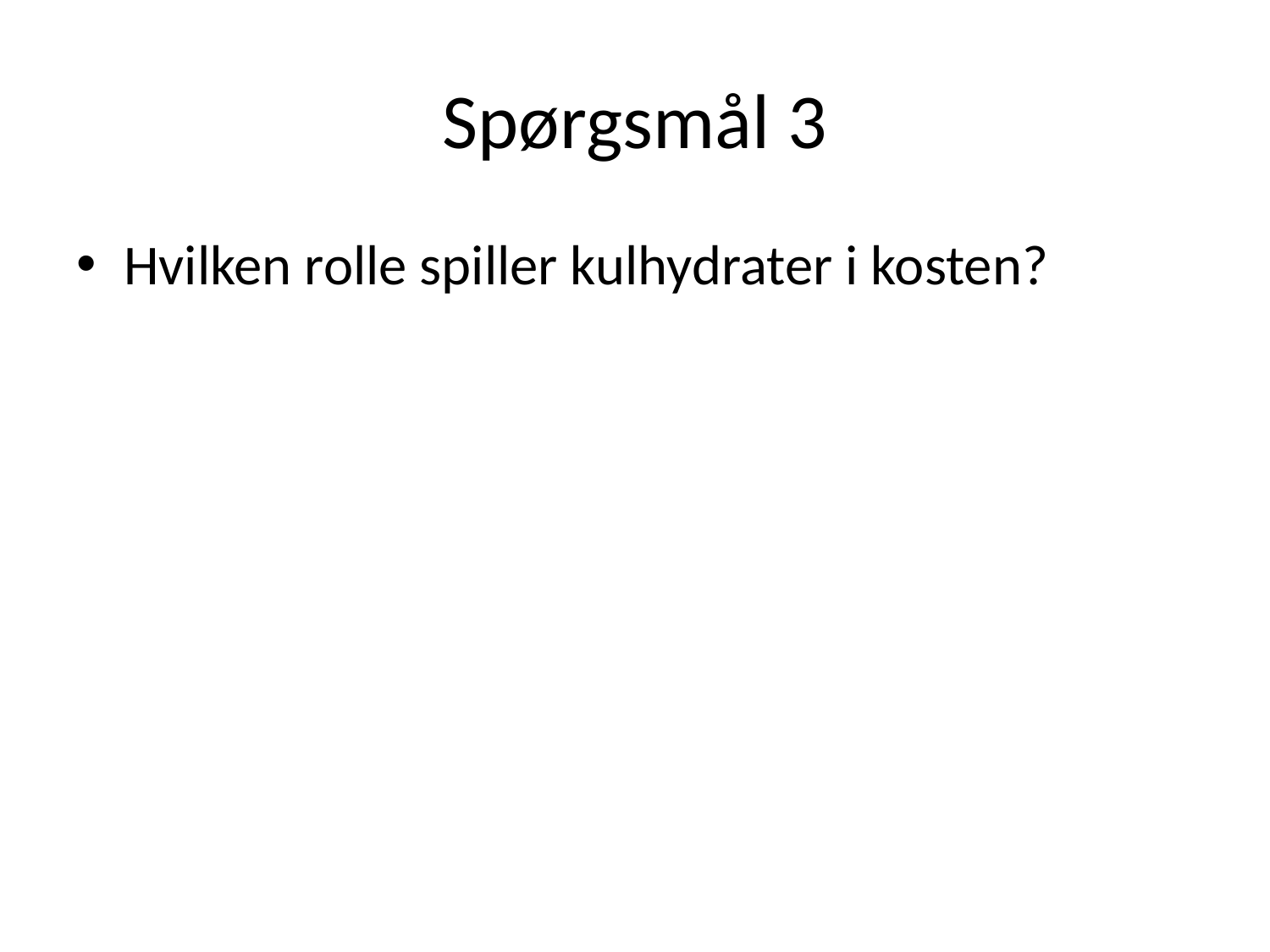

# Spørgsmål 3
Hvilken rolle spiller kulhydrater i kosten?